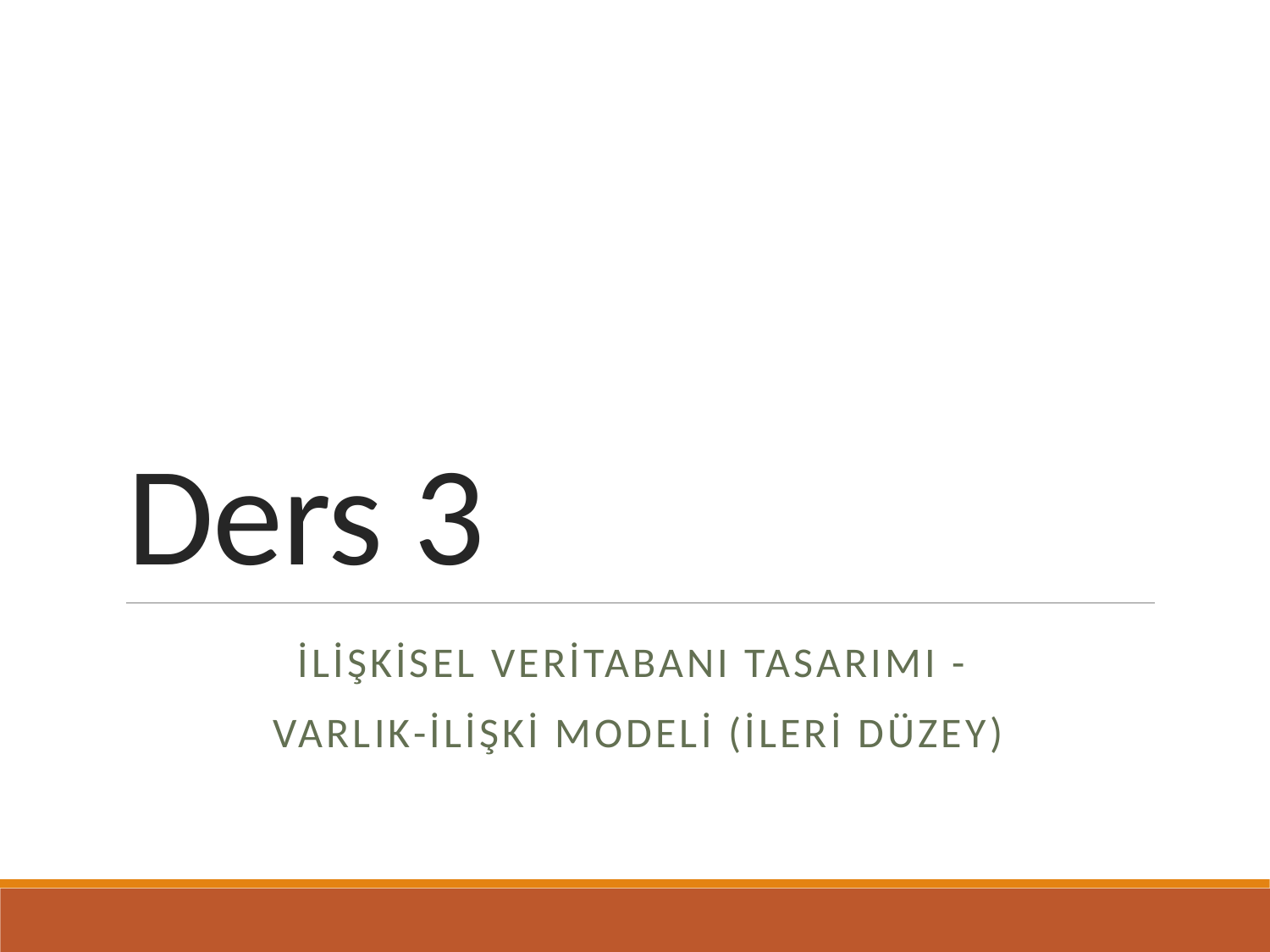

# Ders 3
İlişkisel veritabanı tasarımı -
Varlık-ilişki modeli (İLERİ DÜZEY)